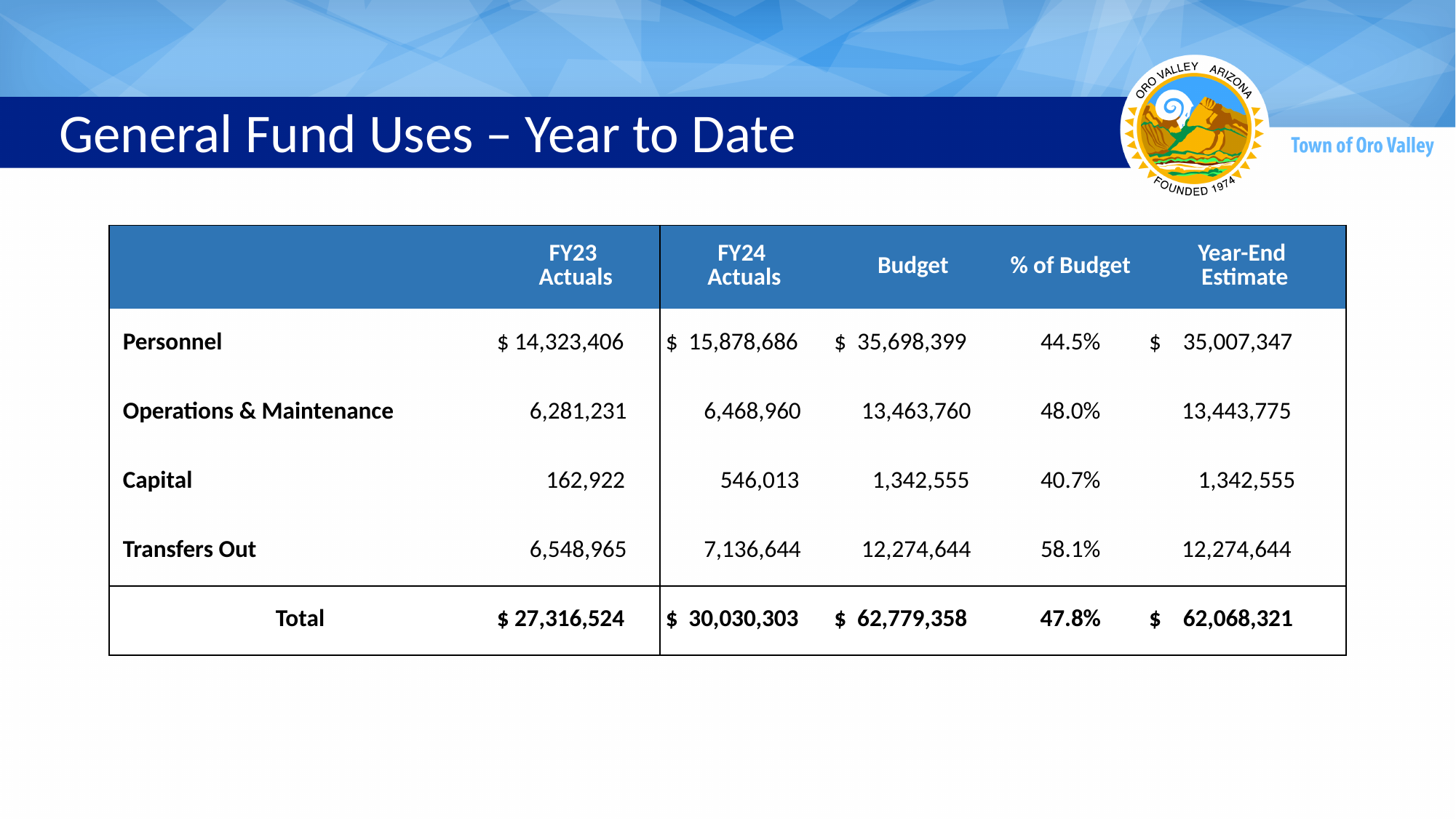

# General Fund Uses – Year to Date
|  | FY23 Actuals | FY24 Actuals | Budget | % of Budget | Year-End Estimate |
| --- | --- | --- | --- | --- | --- |
| Personnel | $ 14,323,406 | $ 15,878,686 | $ 35,698,399 | 44.5% | $ 35,007,347 |
| Operations & Maintenance | 6,281,231 | 6,468,960 | 13,463,760 | 48.0% | 13,443,775 |
| Capital | 162,922 | 546,013 | 1,342,555 | 40.7% | 1,342,555 |
| Transfers Out | 6,548,965 | 7,136,644 | 12,274,644 | 58.1% | 12,274,644 |
| Total | $ 27,316,524 | $ 30,030,303 | $ 62,779,358 | 47.8% | $ 62,068,321 |